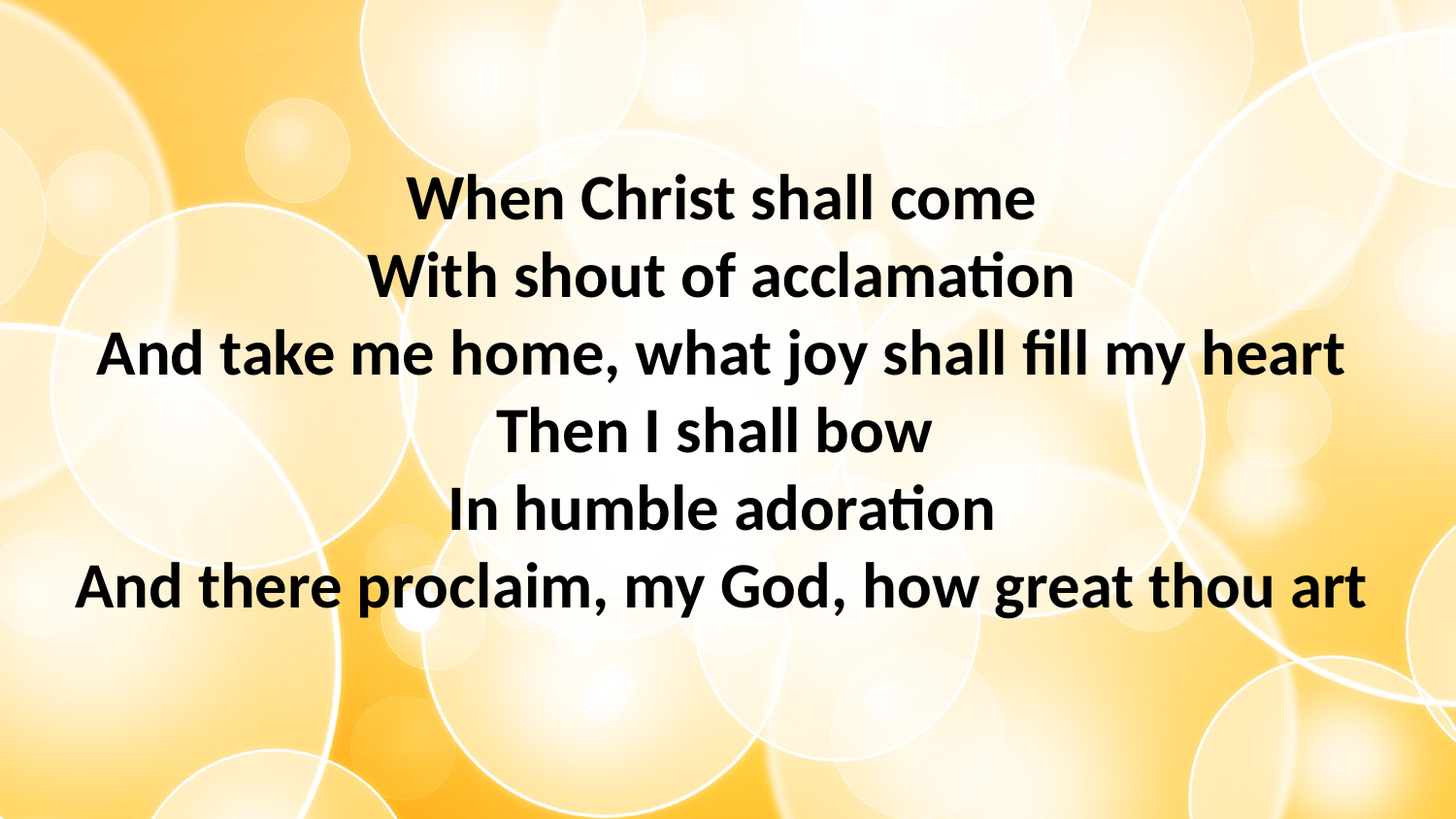

When Christ shall come
With shout of acclamation
And take me home, what joy shall fill my heart
Then I shall bow
In humble adoration
And there proclaim, my God, how great thou art